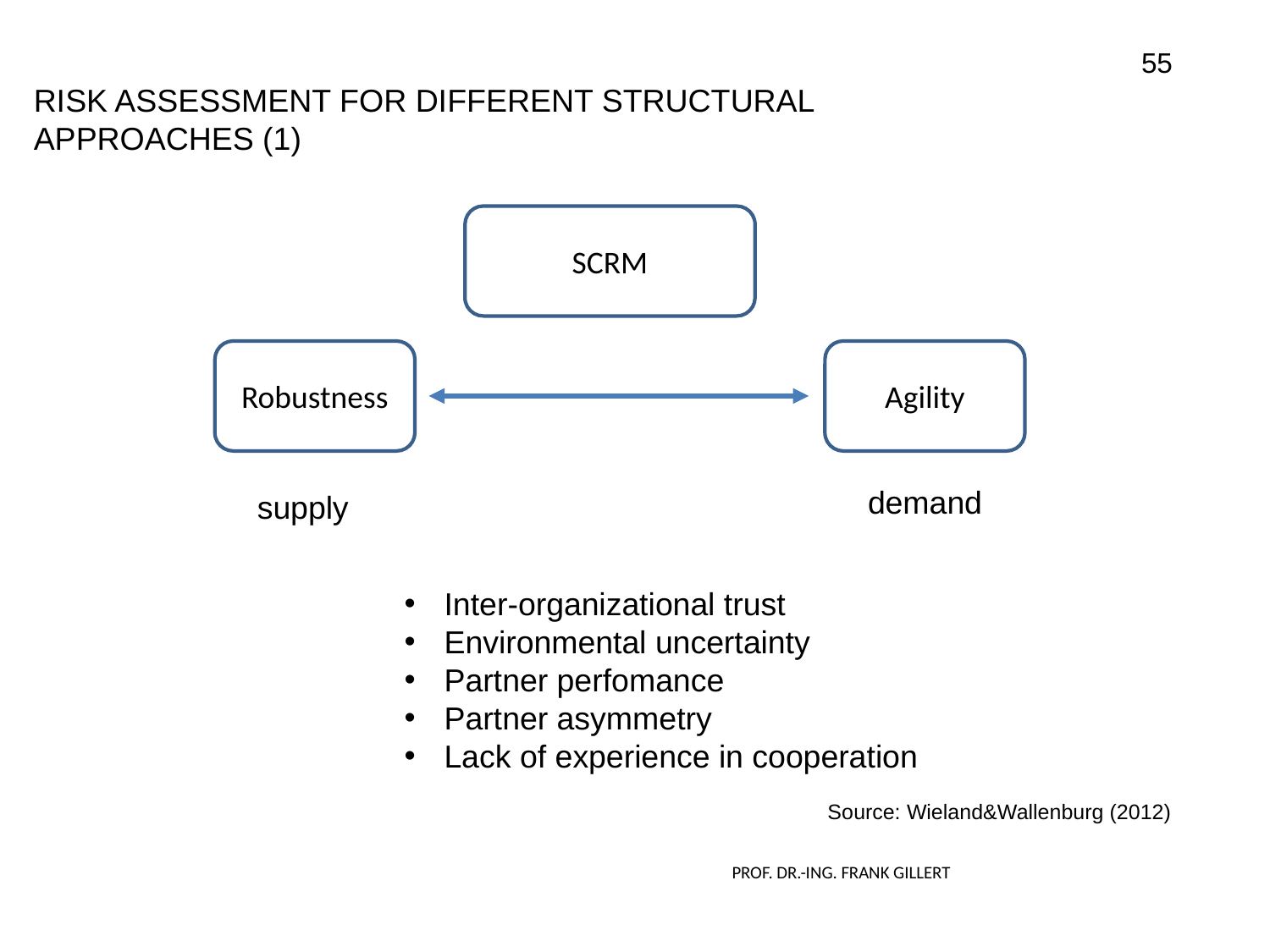

55
# Risk Assessment for Different Structural Approaches (1)
SCRM
Robustness
Agility
demand
supply
Inter-organizational trust
Environmental uncertainty
Partner perfomance
Partner asymmetry
Lack of experience in cooperation
Source: Wieland&Wallenburg (2012)